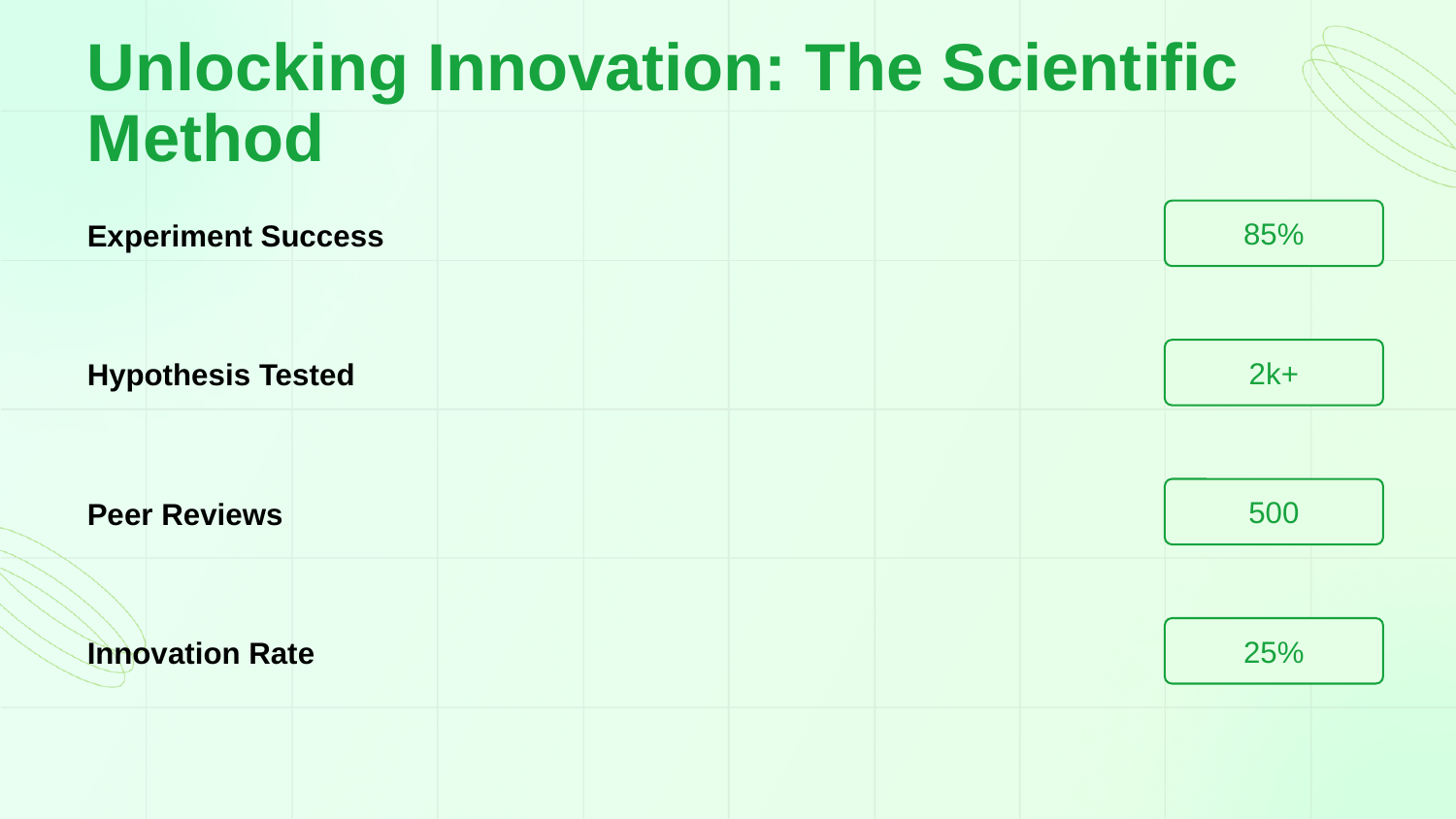

Unlocking Innovation: The Scientific Method

85%
Experiment Success

2k+
Hypothesis Tested

500
Peer Reviews

25%
Innovation Rate